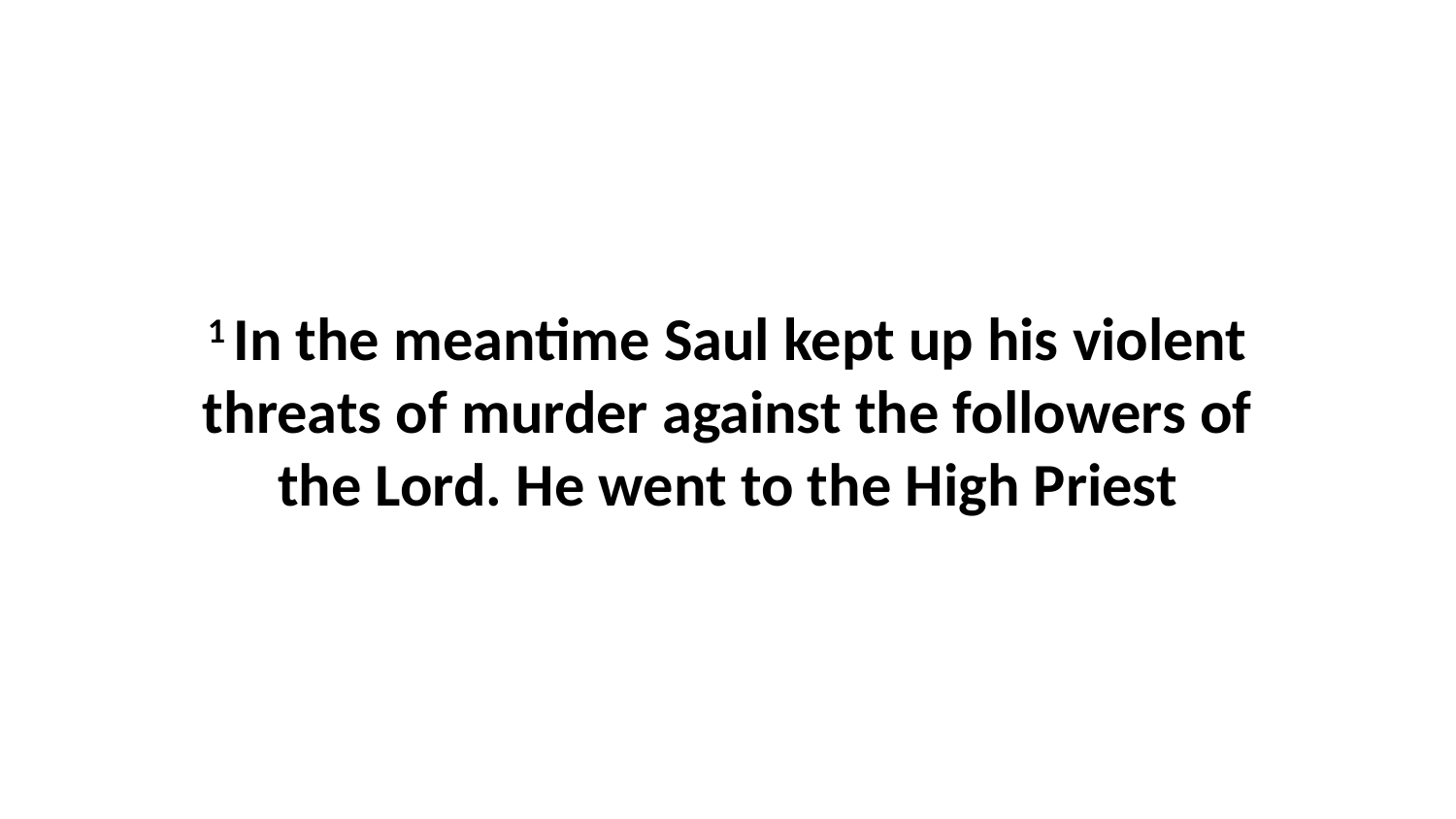

1 In the meantime Saul kept up his violent threats of murder against the followers of the Lord. He went to the High Priest